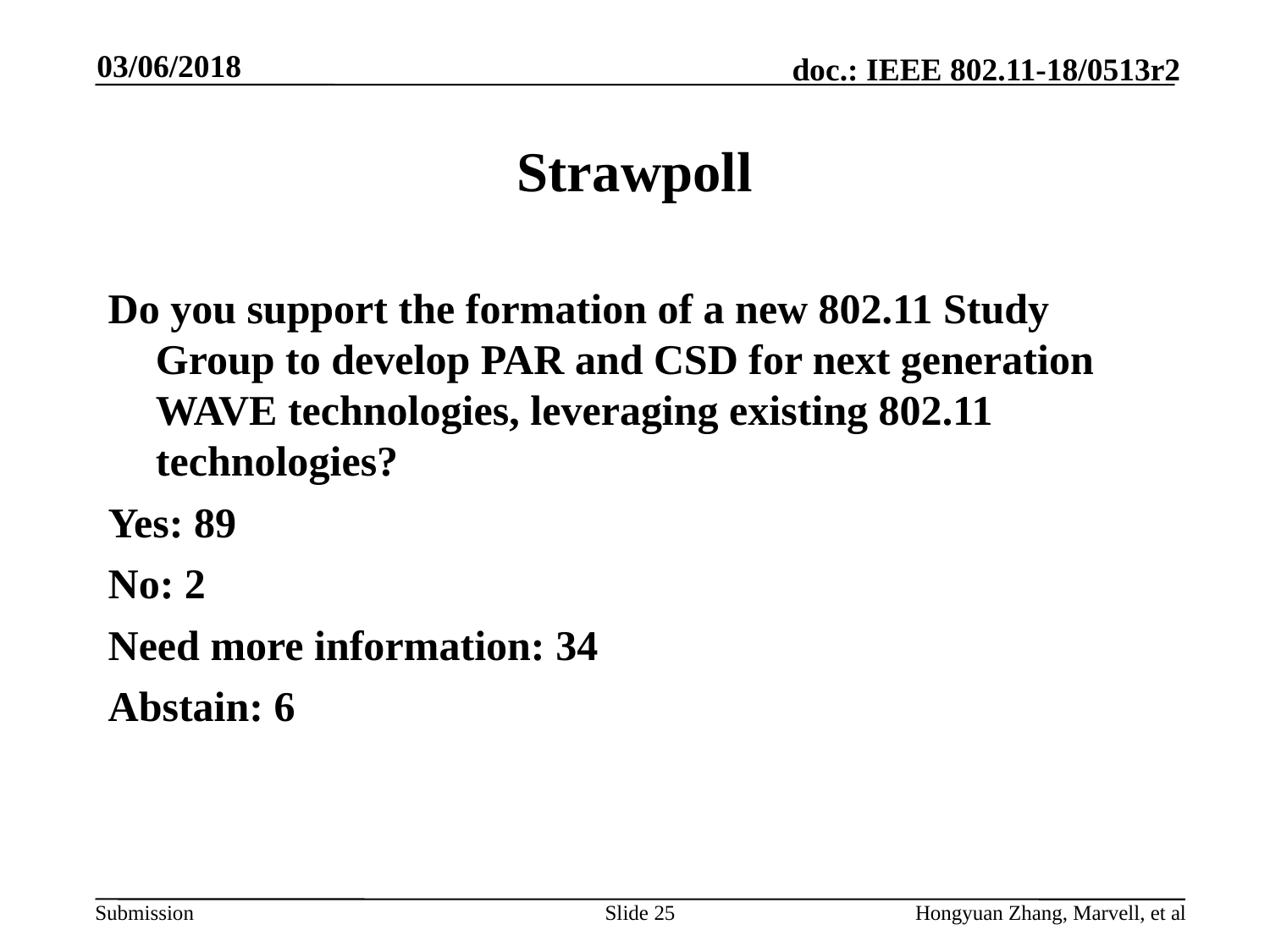

03/06/2018
# Strawpoll
Do you support the formation of a new 802.11 Study Group to develop PAR and CSD for next generation WAVE technologies, leveraging existing 802.11 technologies?
Yes: 89
No: 2
Need more information: 34
Abstain: 6
Slide 25
Hongyuan Zhang, Marvell, et al